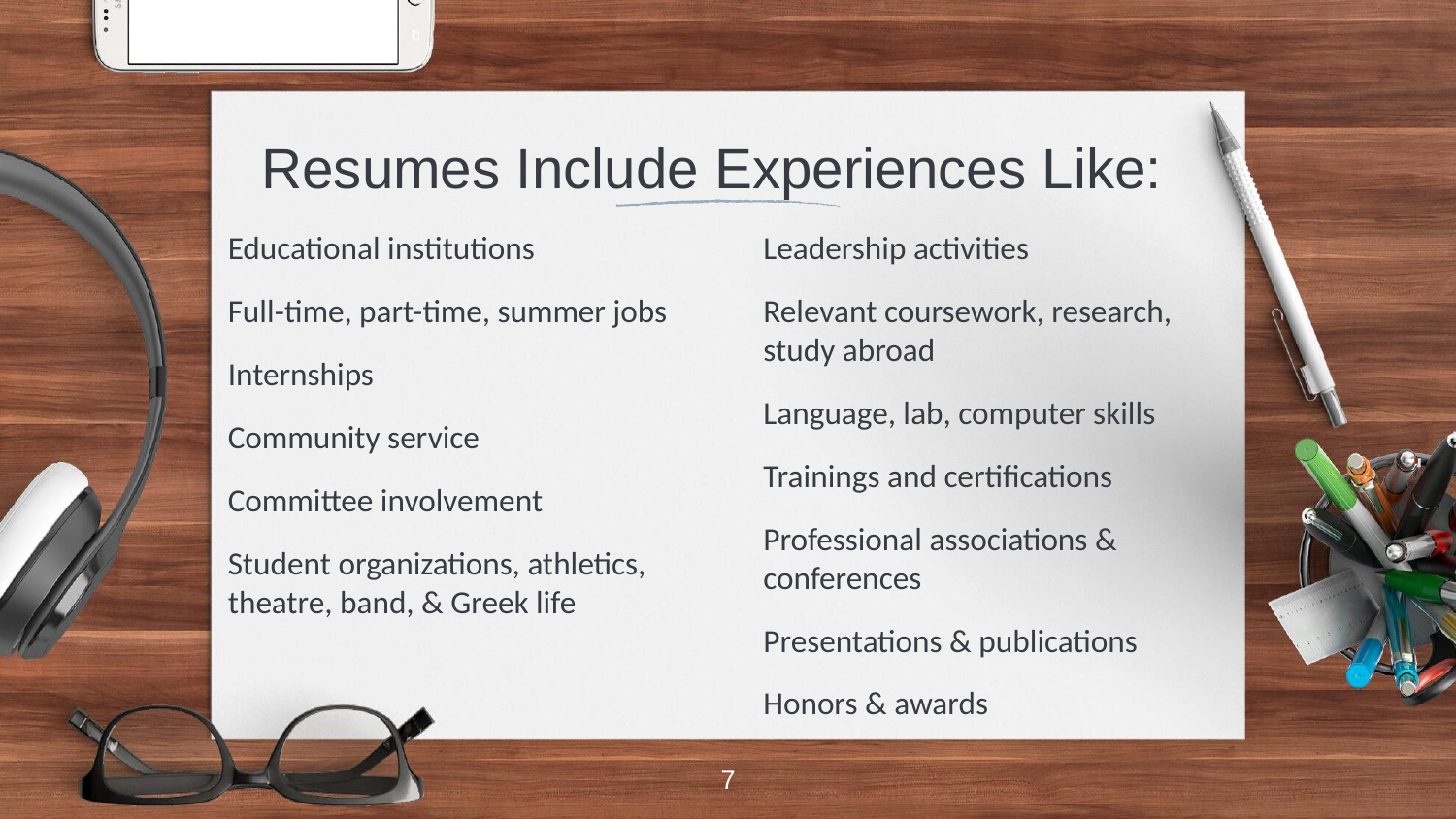

# Resumes Include Experiences Like:
Educational institutions
Full-time, part-time, summer jobs
Internships
Community service
Committee involvement
Student organizations, athletics, theatre, band, & Greek life

Leadership activities
Relevant coursework, research, study abroad
Language, lab, computer skills
Trainings and certifications
Professional associations &  conferences
Presentations & publications
Honors & awards

7